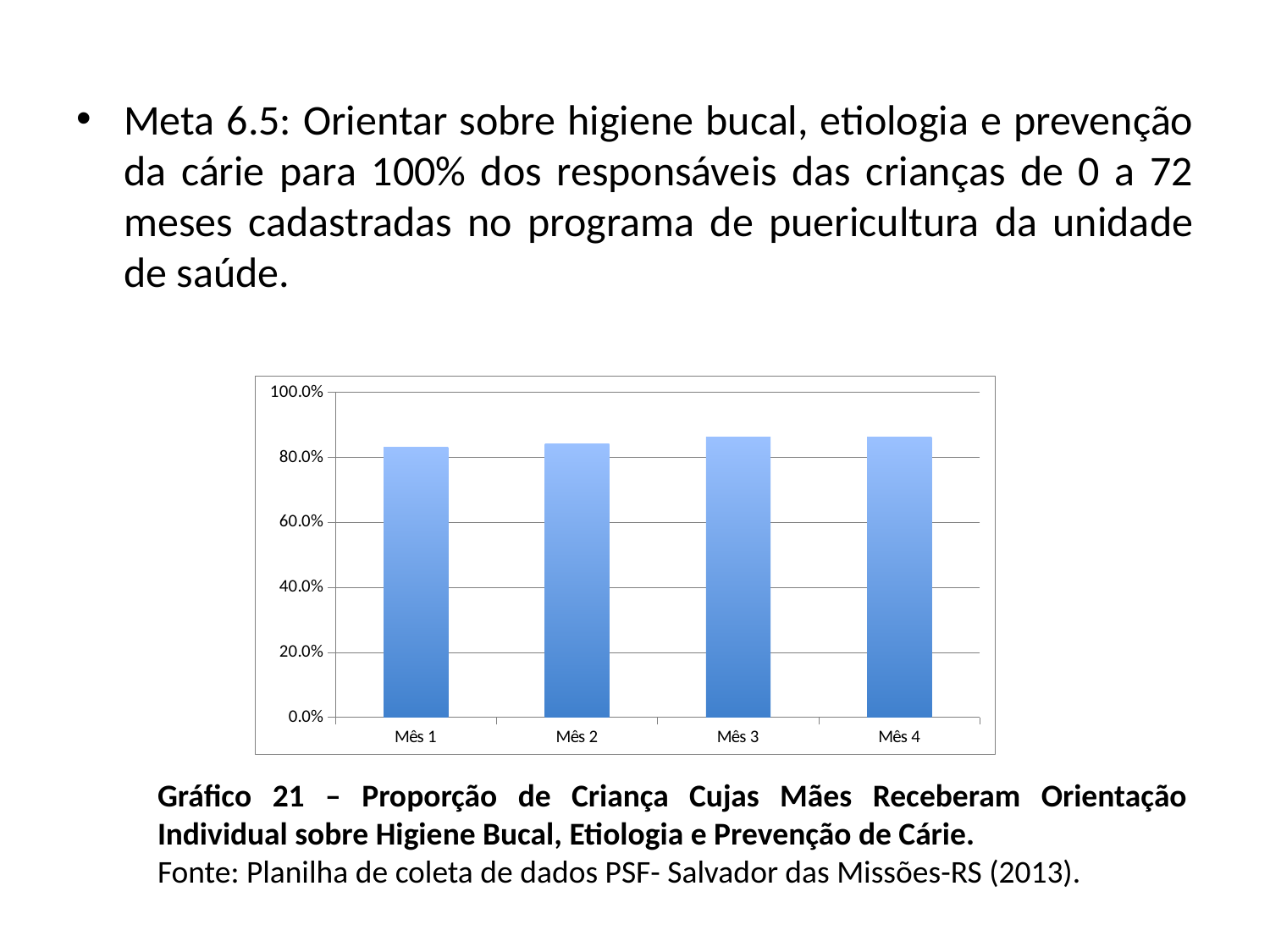

Meta 6.5: Orientar sobre higiene bucal, etiologia e prevenção da cárie para 100% dos responsáveis das crianças de 0 a 72 meses cadastradas no programa de puericultura da unidade de saúde.

### Chart

| Category | Proporção de crianças cujas mães receberam orientação individual sobre higiene bucal, etiologia e prevenção da cárie |
|---|---|
| Mês 1 | 0.8317757009345798 |
| Mês 2 | 0.841121495327103 |
| Mês 3 | 0.8636363636363635 |
| Mês 4 | 0.8636363636363635 |
Gráfico 21 – Proporção de Criança Cujas Mães Receberam Orientação Individual sobre Higiene Bucal, Etiologia e Prevenção de Cárie.
Fonte: Planilha de coleta de dados PSF- Salvador das Missões-RS (2013).